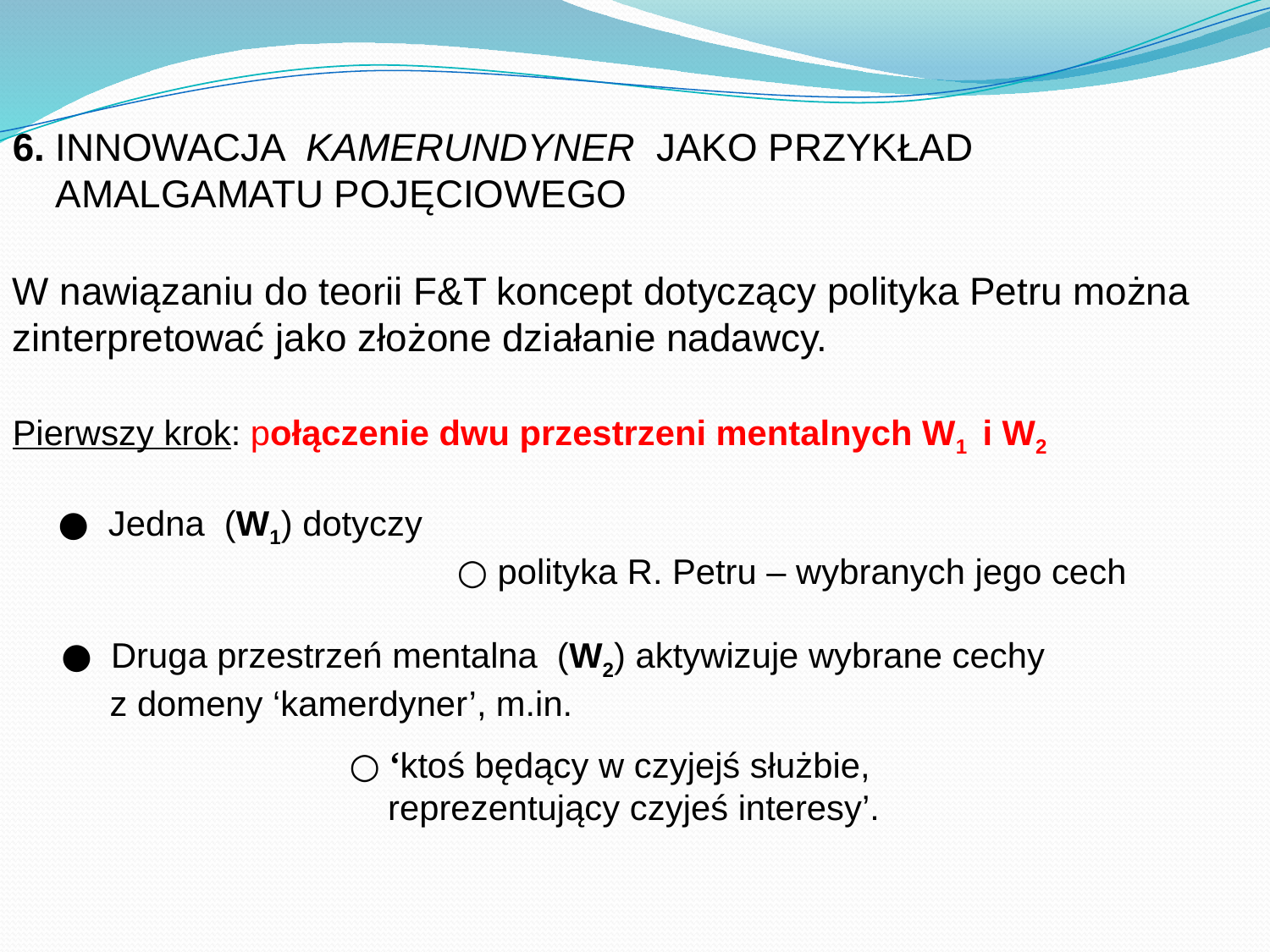

6. INNOWACJA  KAMERUNDYNER  JAKO PRZYKŁAD
    AMALGAMATU POJĘCIOWEGO

W nawiązaniu do teorii F&T koncept dotyczący polityka Petru można zinterpretować jako złożone działanie nadawcy.

Pierwszy krok: połączenie dwu przestrzeni mentalnych W1  i W2

     ●  Jedna  (W1) dotyczy
			○ polityka R. Petru – wybranych jego cech

     ●  Druga przestrzeń mentalna  (W2) aktywizuje wybrane cechy
          z domeny ‘kamerdyner’, m.in.

        		  ○ ‘ktoś będący w czyjejś służbie,
       	                   reprezentujący czyjeś interesy’.